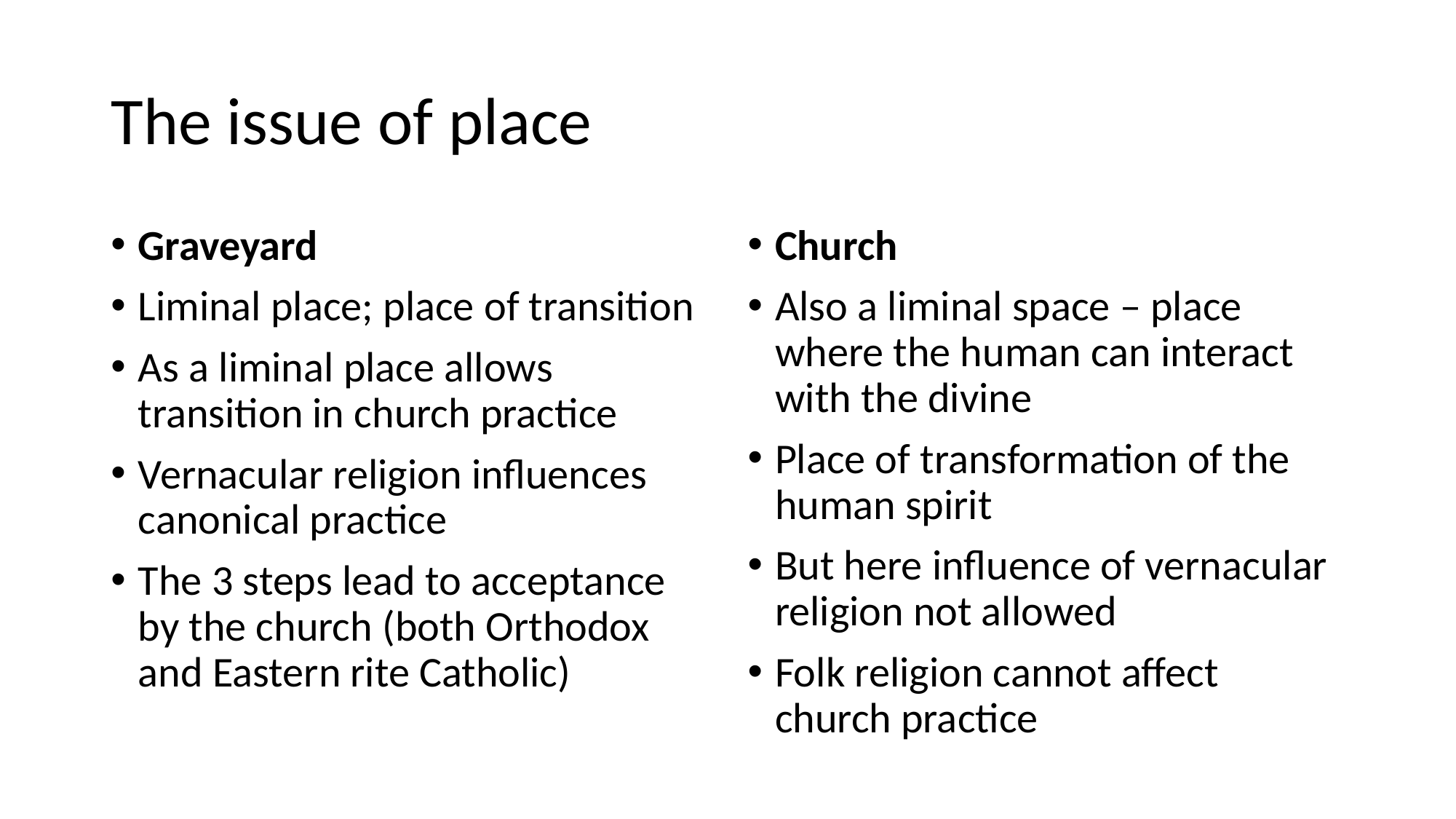

# The issue of place
Graveyard
Liminal place; place of transition
As a liminal place allows transition in church practice
Vernacular religion influences canonical practice
The 3 steps lead to acceptance by the church (both Orthodox and Eastern rite Catholic)
Church
Also a liminal space – place where the human can interact with the divine
Place of transformation of the human spirit
But here influence of vernacular religion not allowed
Folk religion cannot affect church practice